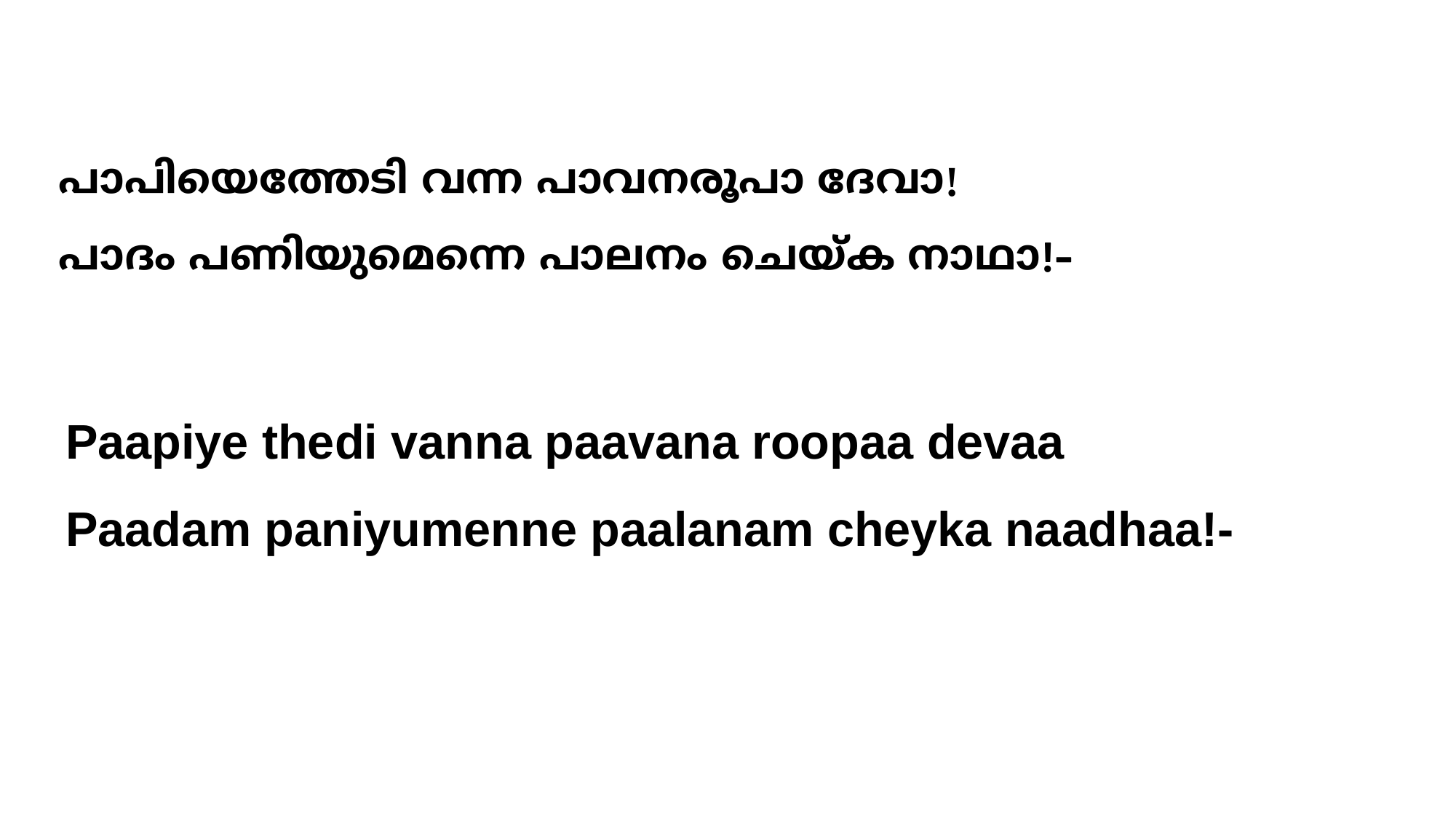

# പാപിയെത്തേടി വന്ന പാവനരൂപാ ദേവാ! പാദം പണിയുമെന്നെ പാലനം ചെയ്ക നാഥാ!-
Paapiye thedi vanna paavana roopaa devaa
Paadam paniyumenne paalanam cheyka naadhaa!-